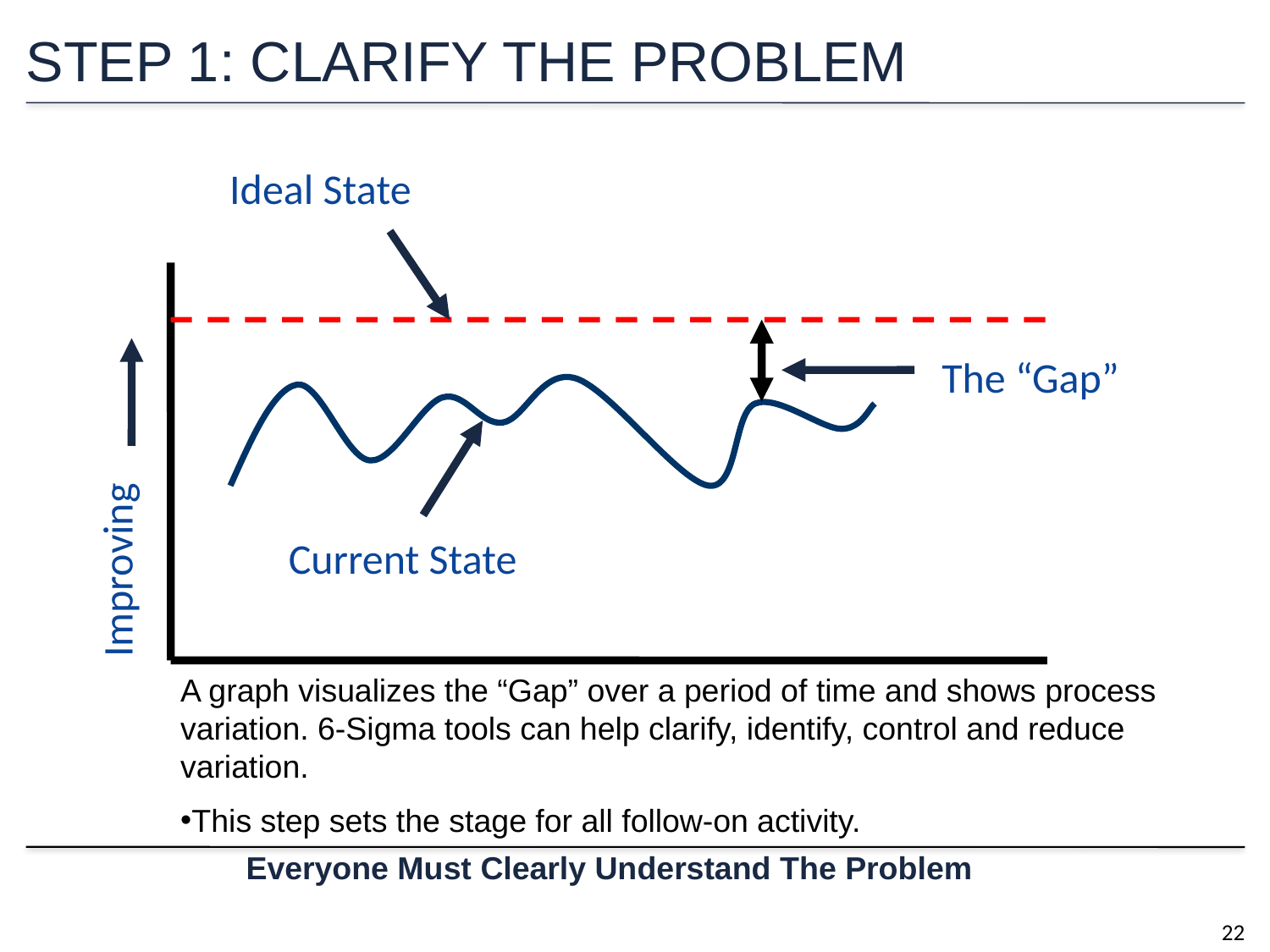

STEP 1: CLARIFY THE PROBLEM
Ideal State

The “Gap”

Current State

Improving
A graph visualizes the “Gap” over a period of time and shows process variation. 6-Sigma tools can help clarify, identify, control and reduce variation.
This step sets the stage for all follow-on activity.
Everyone Must Clearly Understand The Problem
22